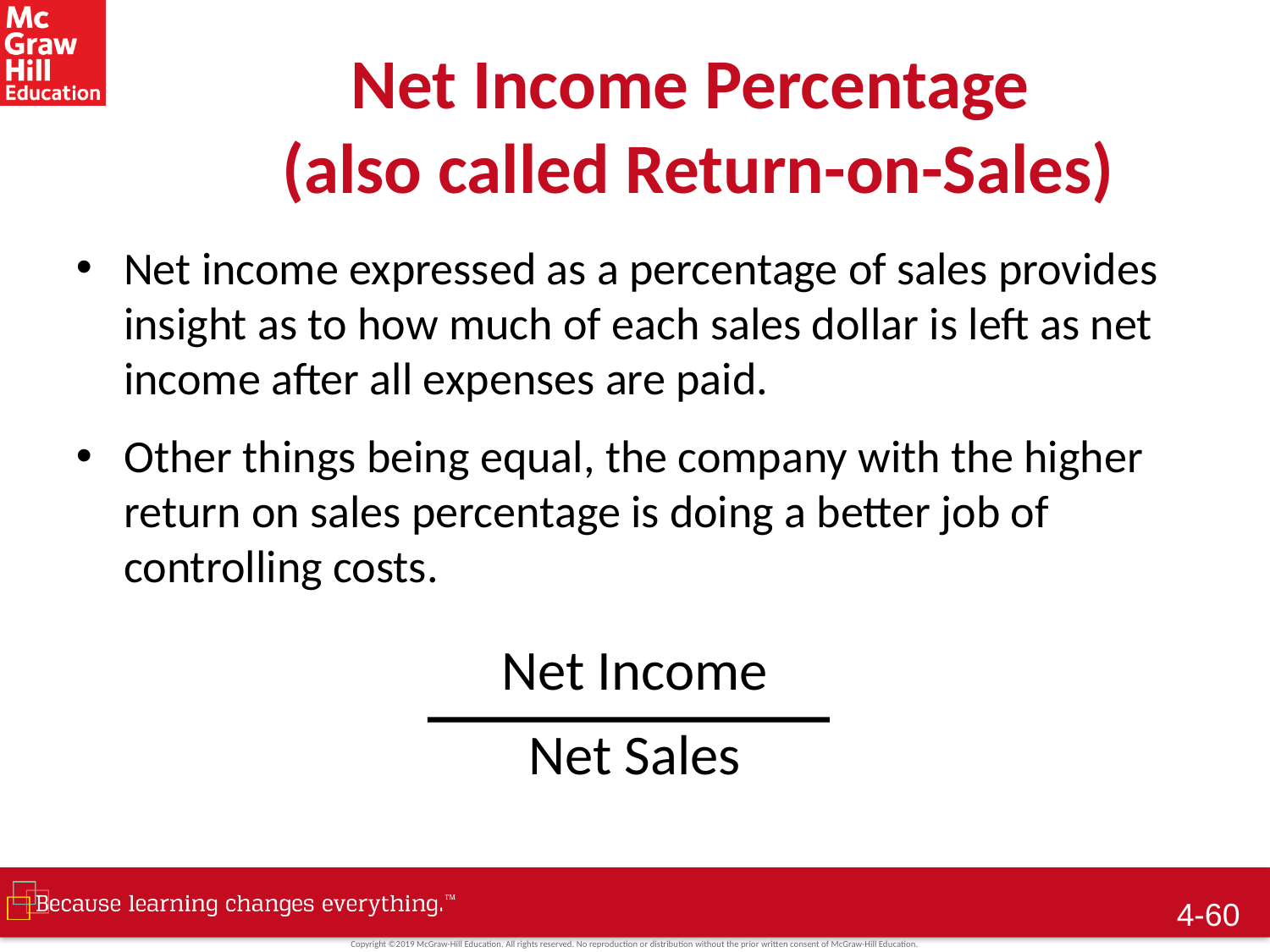

# Net Income Percentage (also called Return-on-Sales)
Net income expressed as a percentage of sales provides insight as to how much of each sales dollar is left as net income after all expenses are paid.
Other things being equal, the company with the higher return on sales percentage is doing a better job of controlling costs.
Net Income
Net Sales

4-60